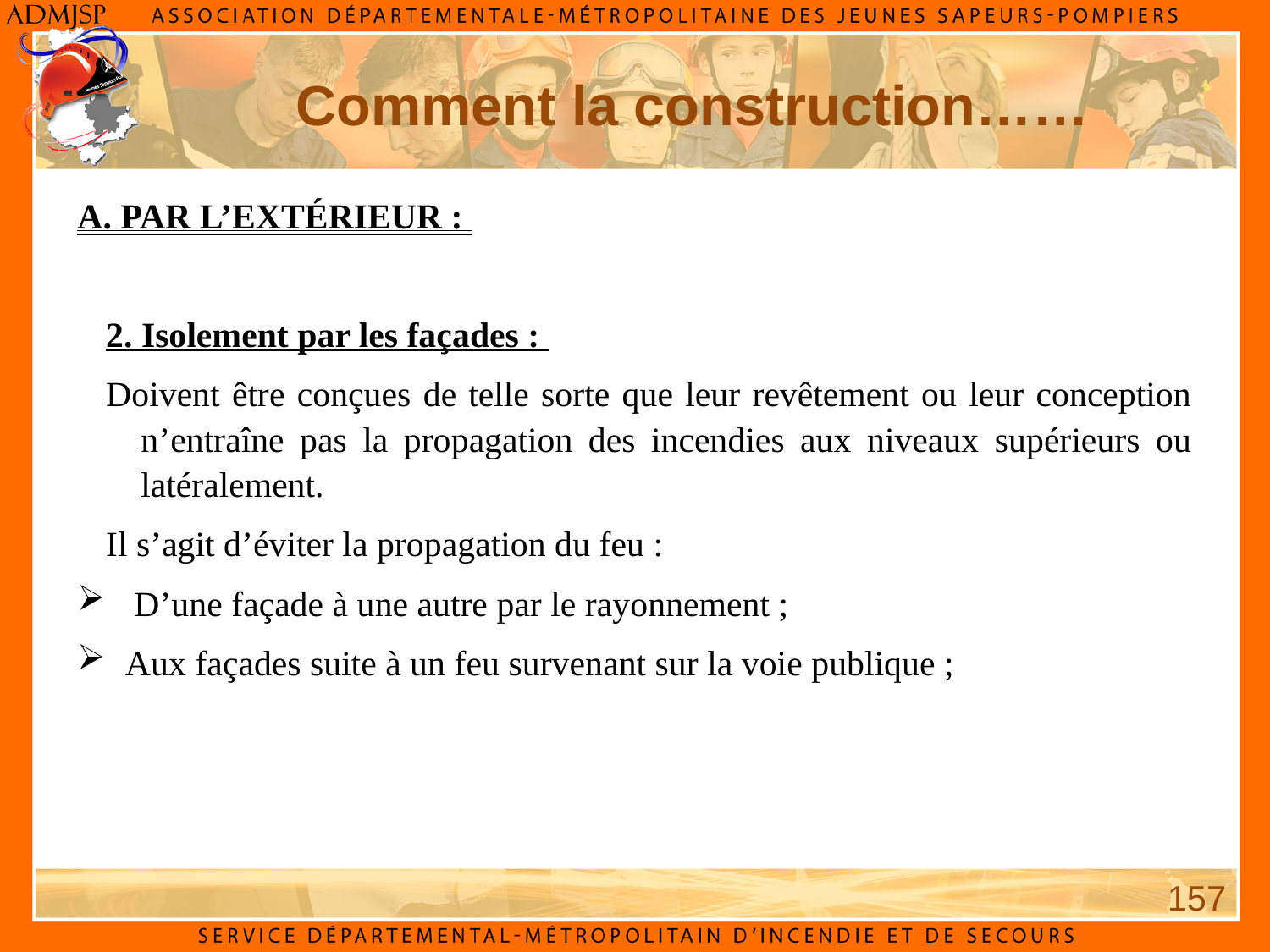

Comment la construction……
A. par l’extérieur :

2. Isolement par les façades :
Doivent être conçues de telle sorte que leur revêtement ou leur conception n’entraîne pas la propagation des incendies aux niveaux supérieurs ou latéralement.
Il s’agit d’éviter la propagation du feu :
 D’une façade à une autre par le rayonnement ;
Aux façades suite à un feu survenant sur la voie publique ;
157